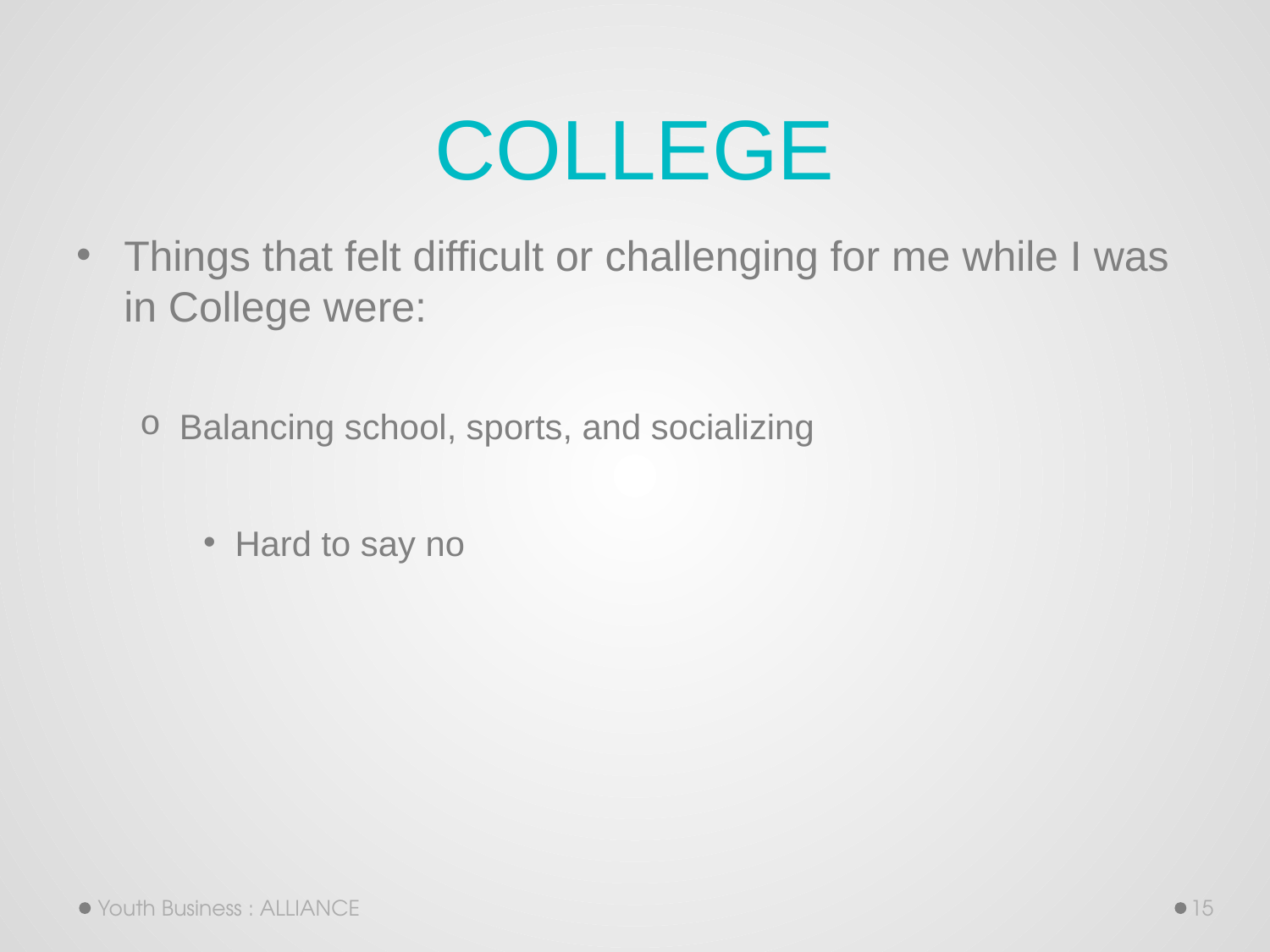

# College
Things that felt difficult or challenging for me while I was in College were:

Balancing school, sports, and socializing

Hard to say no

Youth Business : ALLIANCE
15